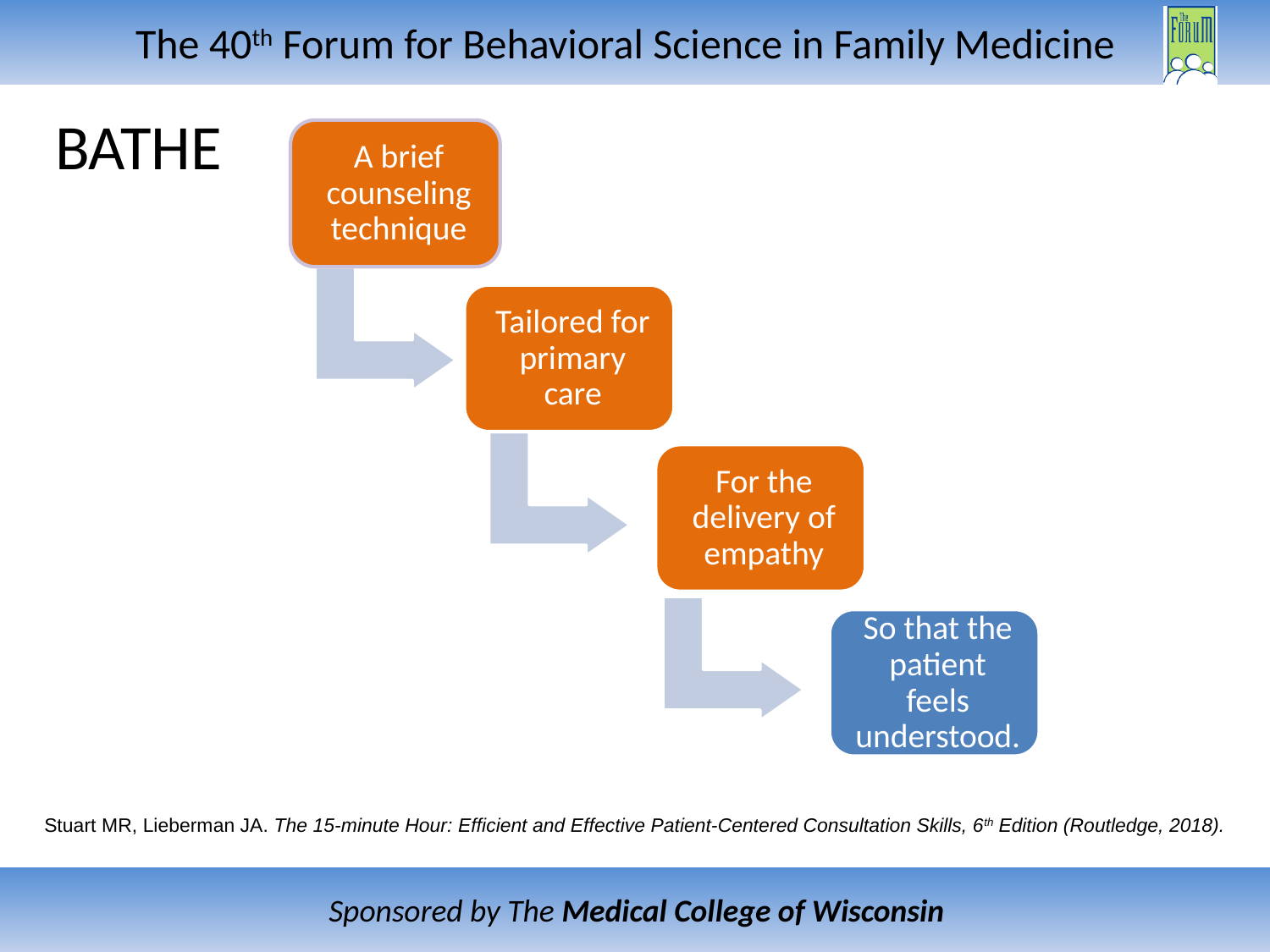

# BATHE
A brief counseling technique
Tailored for primary care
For the delivery of empathy
So that the patient feels understood.
Stuart MR, Lieberman JA. The 15-minute Hour: Efficient and Effective Patient-Centered Consultation Skills, 6th Edition (Routledge, 2018).